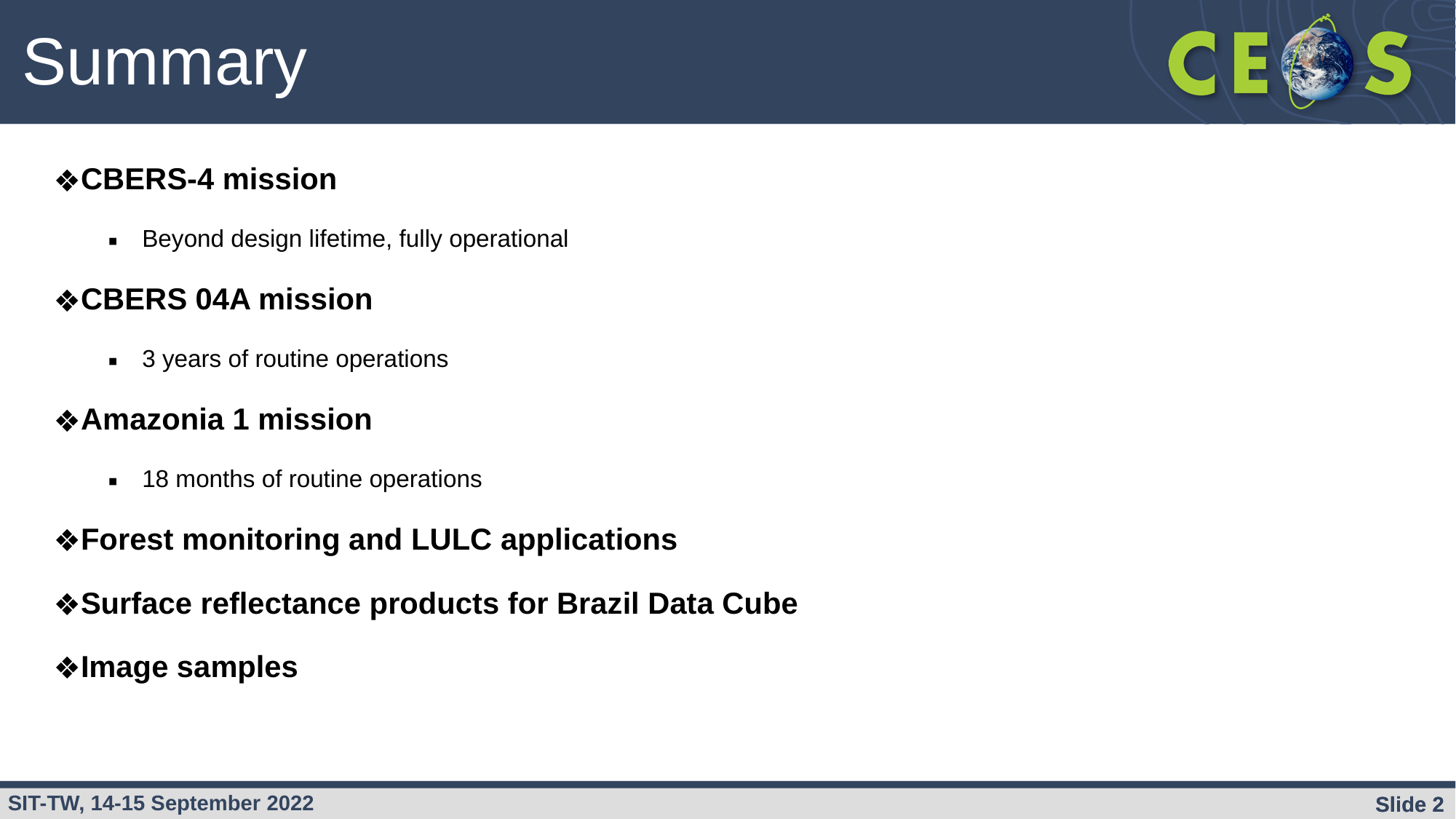

Summary
#
CBERS-4 mission
Beyond design lifetime, fully operational
CBERS 04A mission
3 years of routine operations
Amazonia 1 mission
18 months of routine operations
Forest monitoring and LULC applications
Surface reflectance products for Brazil Data Cube
Image samples

Slide 2